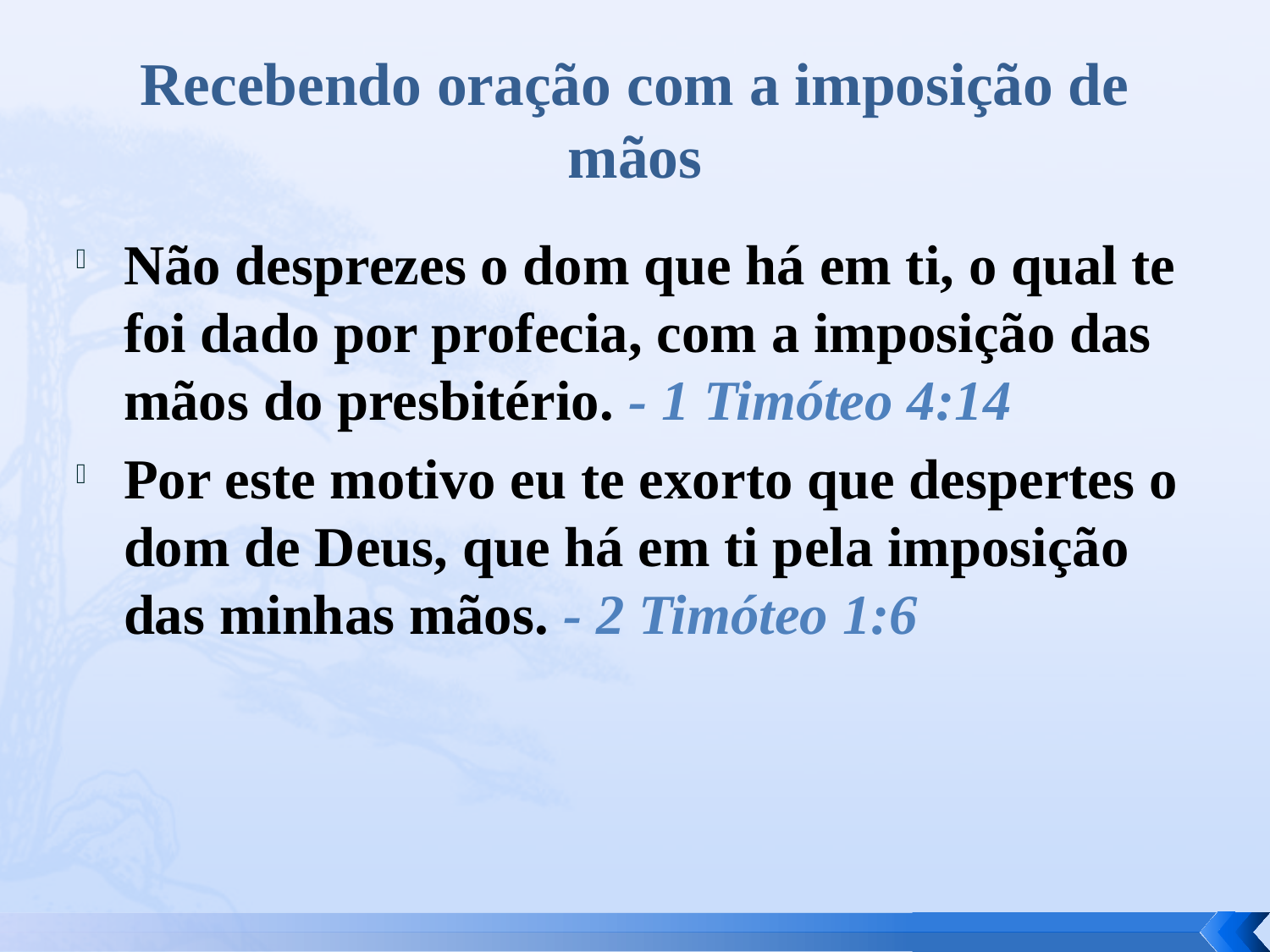

# Recebendo oração com a imposição de mãos
Não desprezes o dom que há em ti, o qual te foi dado por profecia, com a imposição das mãos do presbitério. - 1 Timóteo 4:14
Por este motivo eu te exorto que despertes o dom de Deus, que há em ti pela imposição das minhas mãos. - 2 Timóteo 1:6